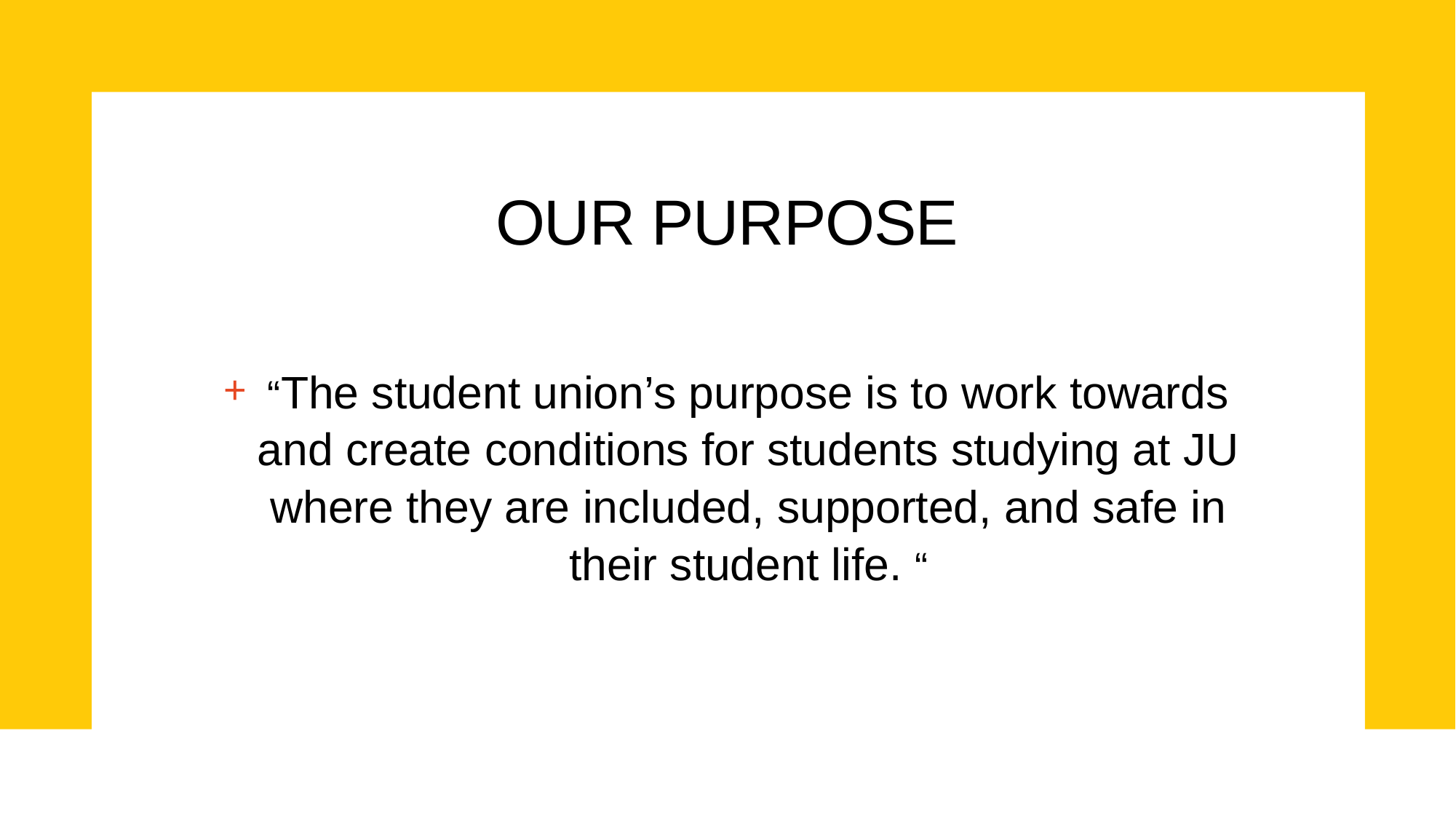

# OUR PURPOSE
“The student union’s purpose is to work towards and create conditions for students studying at JU where they are included, supported, and safe in their student life. “